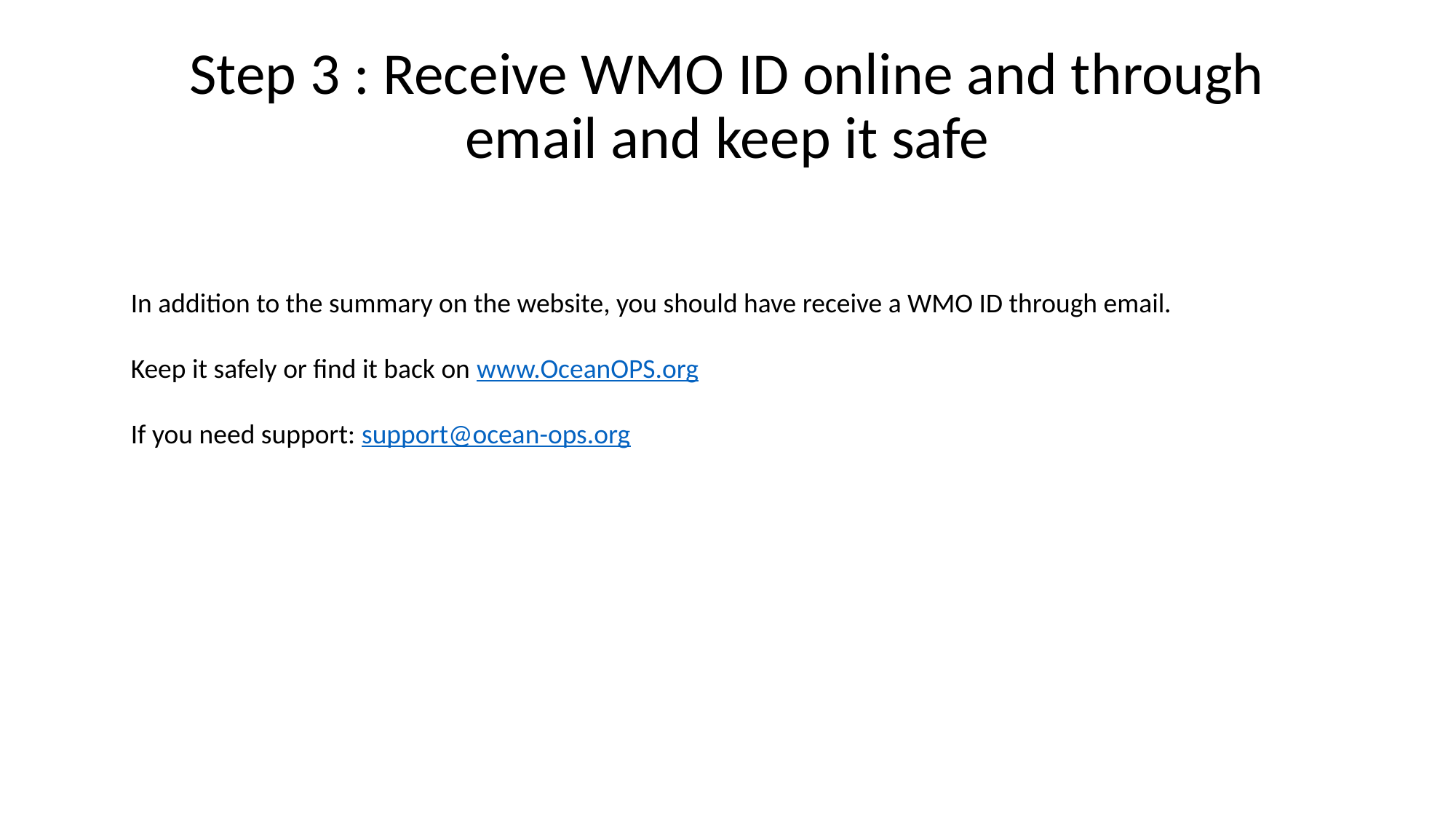

# Step 3 : Receive WMO ID online and through email and keep it safe
In addition to the summary on the website, you should have receive a WMO ID through email.

Keep it safely or find it back on www.OceanOPS.org

If you need support: support@ocean-ops.org